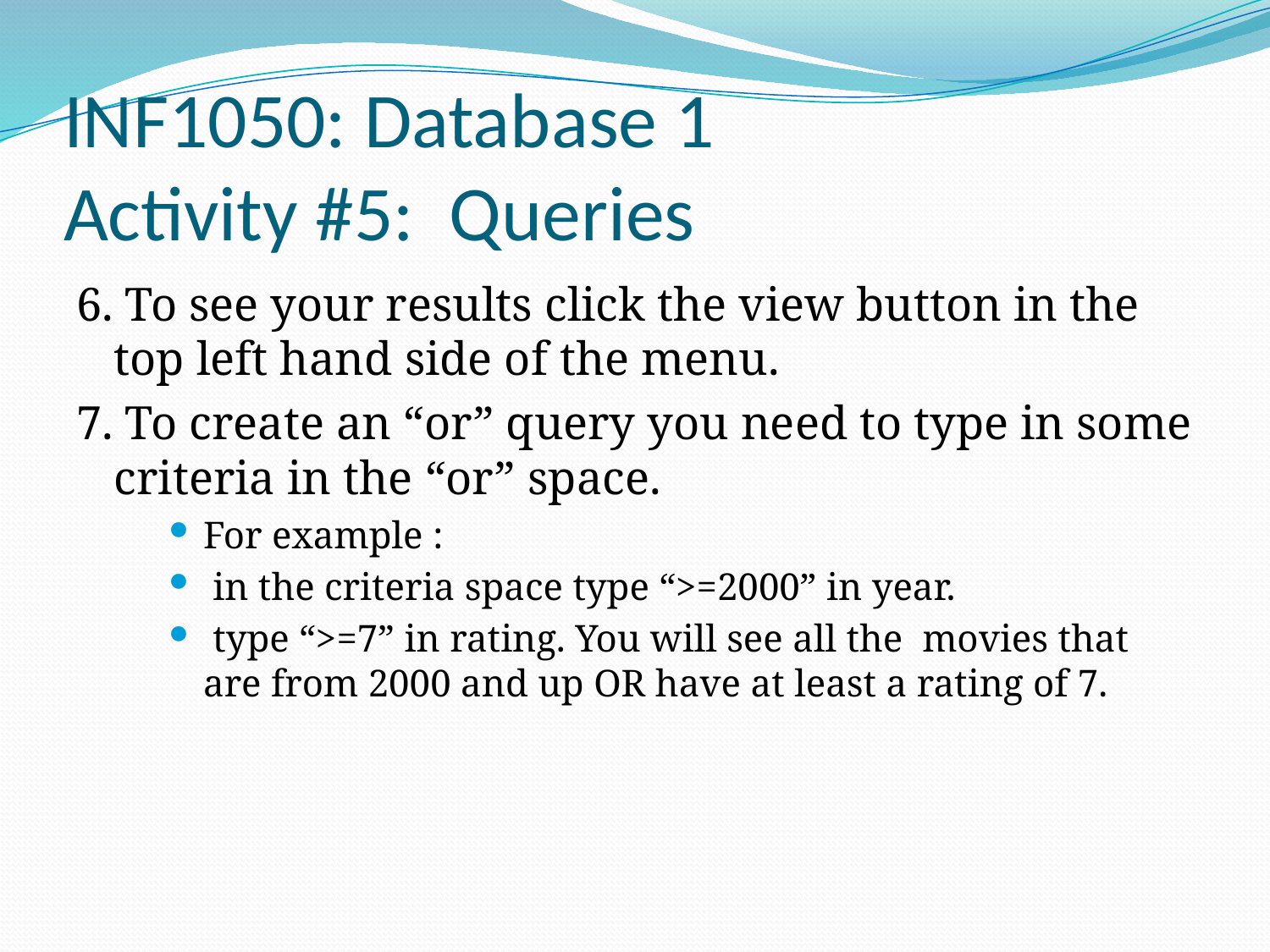

# INF1050: Database 1 Activity #5:  Queries
6. To see your results click the view button in the top left hand side of the menu.
7. To create an “or” query you need to type in some criteria in the “or” space.
For example :
 in the criteria space type “>=2000” in year.
 type “>=7” in rating. You will see all the  movies that are from 2000 and up OR have at least a rating of 7.